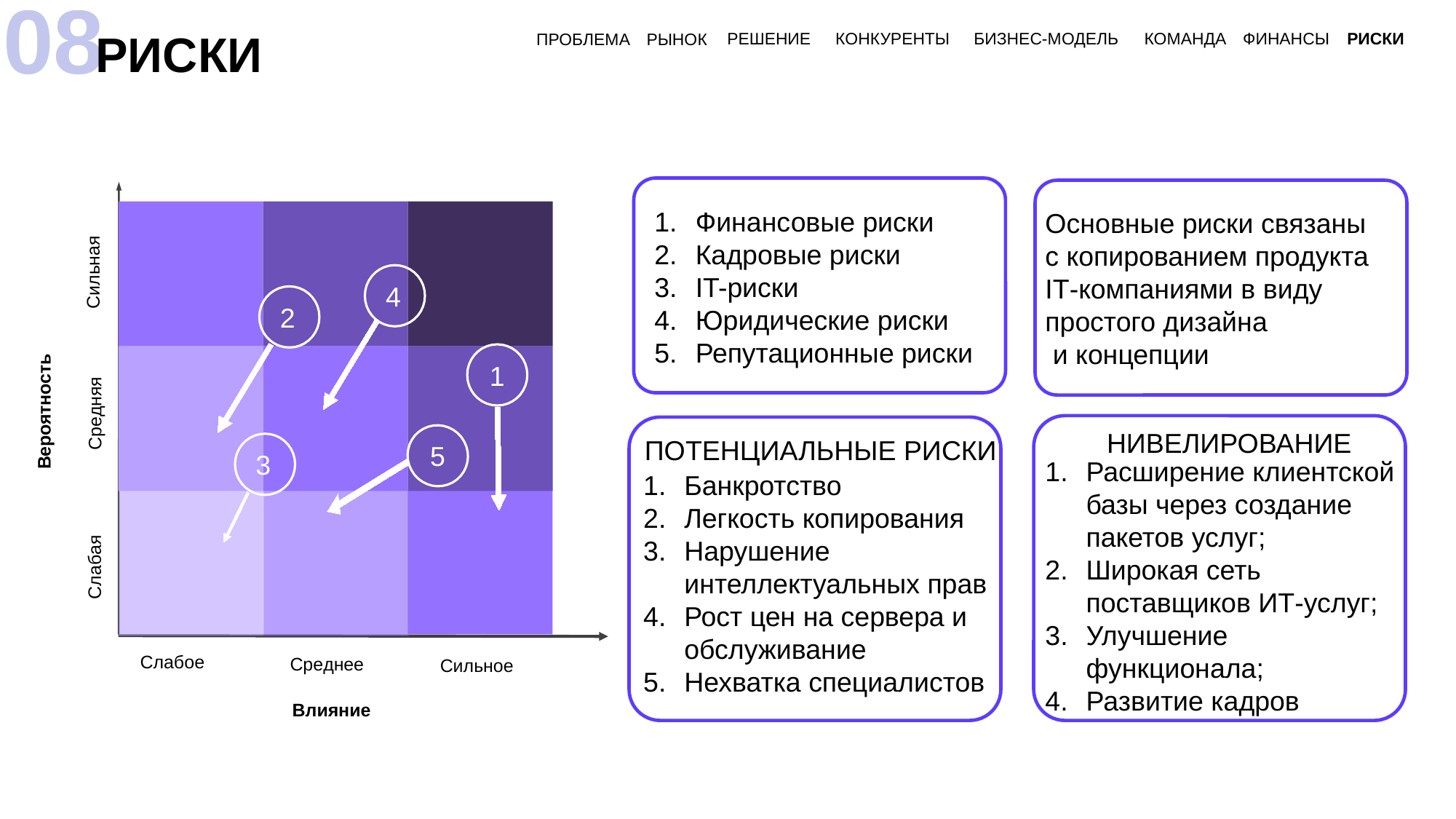

08
РИСКИ
РЕШЕНИЕ
КОНКУРЕНТЫ
БИЗНЕС-МОДЕЛЬ
КОМАНДА
ФИНАНСЫ
РИСКИ
ПРОБЛЕМА
РЫНОК

Сильная

Вероятность
Средняя

Слабая

Слабое
Среднее
Сильное
Влияние

4

2

1

3

5
Финансовые риски
Кадровые риски
IT-риски
Юридические риски
Репутационные риски
Основные риски связаны
с копированием продукта IT-компаниями в виду простого дизайна
 и концепции

НИВЕЛИРОВАНИЕ
ПОТЕНЦИАЛЬНЫЕ РИСКИ
Расширение клиентской базы через создание пакетов услуг;
Широкая сеть поставщиков ИТ-услуг;
Улучшение функционала;
Развитие кадров
Банкротство
Легкость копирования
Нарушение интеллектуальных прав
Рост цен на сервера и обслуживание
Нехватка специалистов